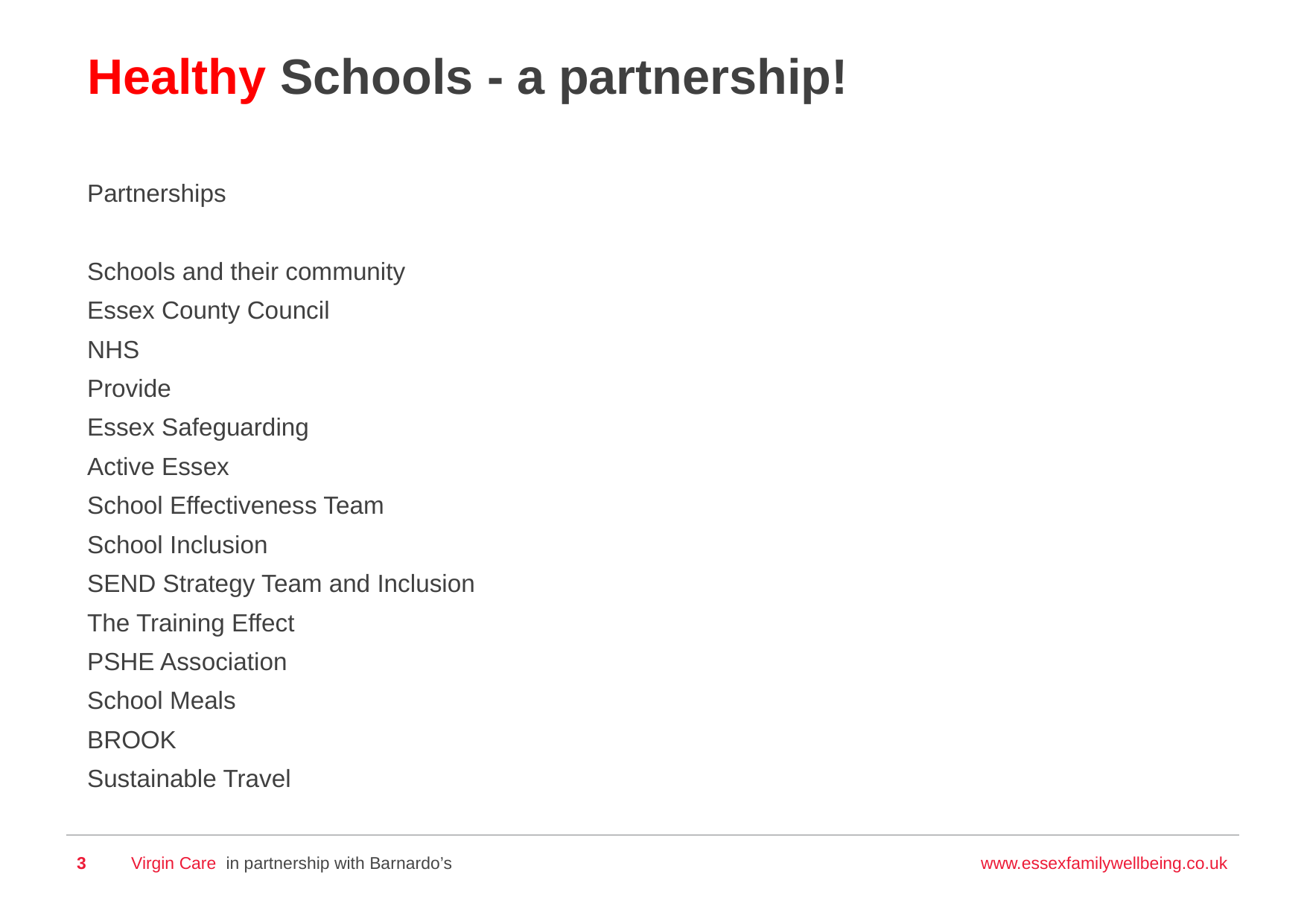

# Healthy Schools - a partnership!
Partnerships

Schools and their community
Essex County Council
NHS
Provide
Essex Safeguarding
Active Essex
School Effectiveness Team
School Inclusion
SEND Strategy Team and Inclusion
The Training Effect
PSHE Association
School Meals
BROOK
Sustainable Travel

3